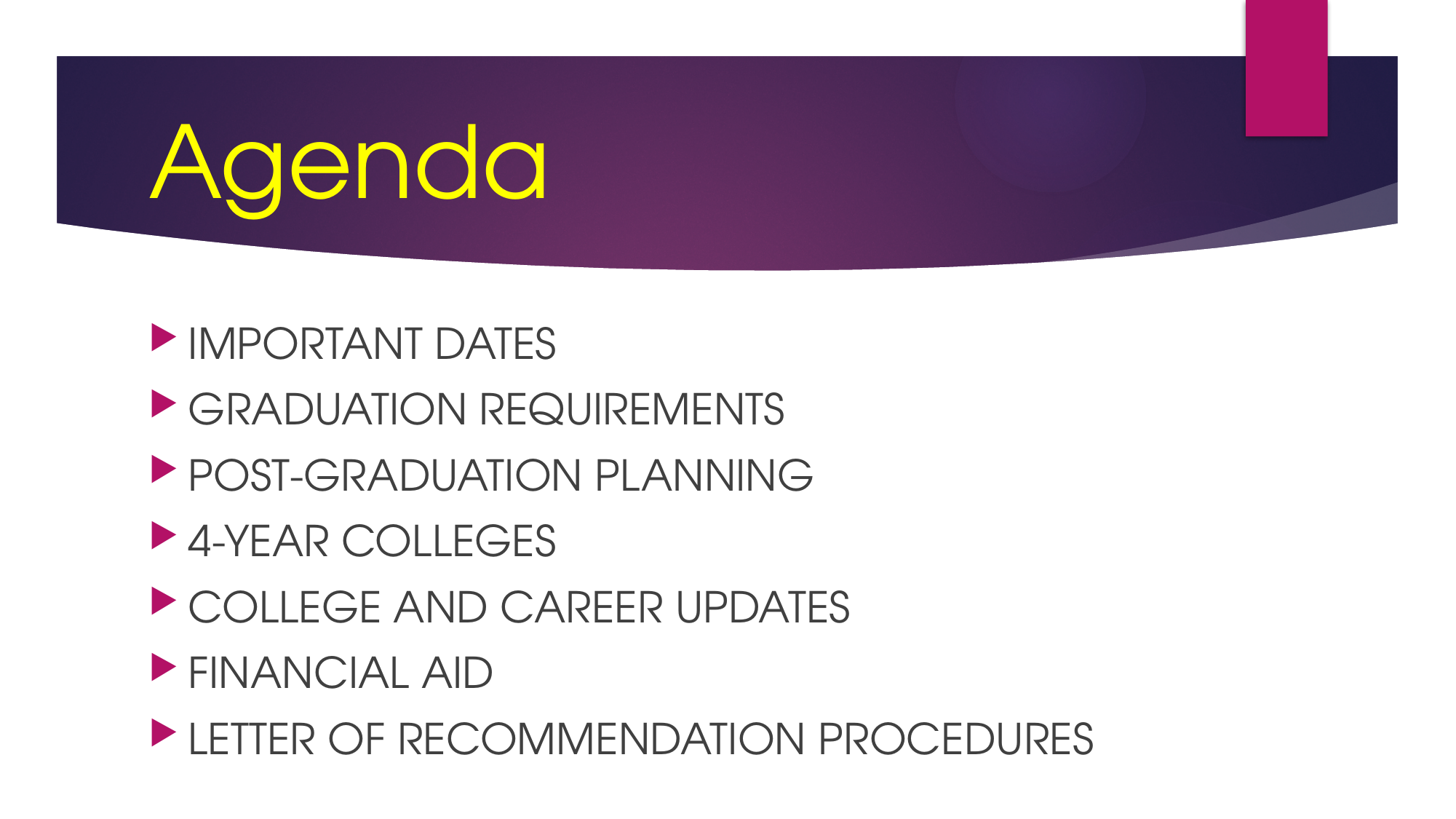

# Agenda
IMPORTANT DATES
GRADUATION REQUIREMENTS
POST-GRADUATION PLANNING
4-YEAR COLLEGES
COLLEGE AND CAREER UPDATES
FINANCIAL AID
LETTER OF RECOMMENDATION PROCEDURES